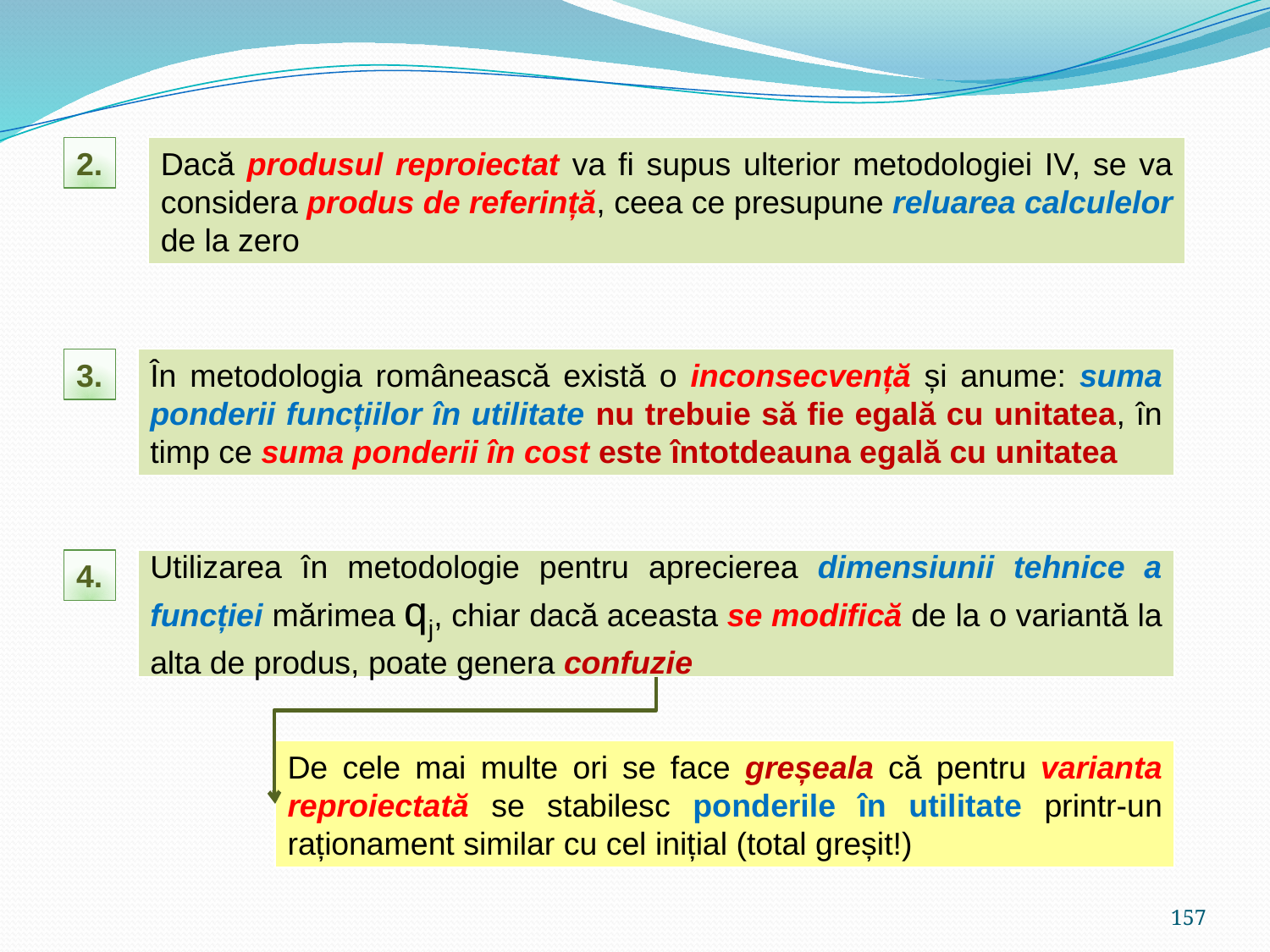

2.
Dacă produsul reproiectat va fi supus ulterior metodologiei IV, se va considera produs de referință, ceea ce presupune reluarea calculelor de la zero
3.
În metodologia românească există o inconsecvență și anume: suma ponderii funcțiilor în utilitate nu trebuie să fie egală cu unitatea, în timp ce suma ponderii în cost este întotdeauna egală cu unitatea
4.
Utilizarea în metodologie pentru aprecierea dimensiunii tehnice a funcției mărimea qj, chiar dacă aceasta se modifică de la o variantă la alta de produs, poate genera confuzie
De cele mai multe ori se face greșeala că pentru varianta reproiectată se stabilesc ponderile în utilitate printr-un raționament similar cu cel inițial (total greșit!)
157